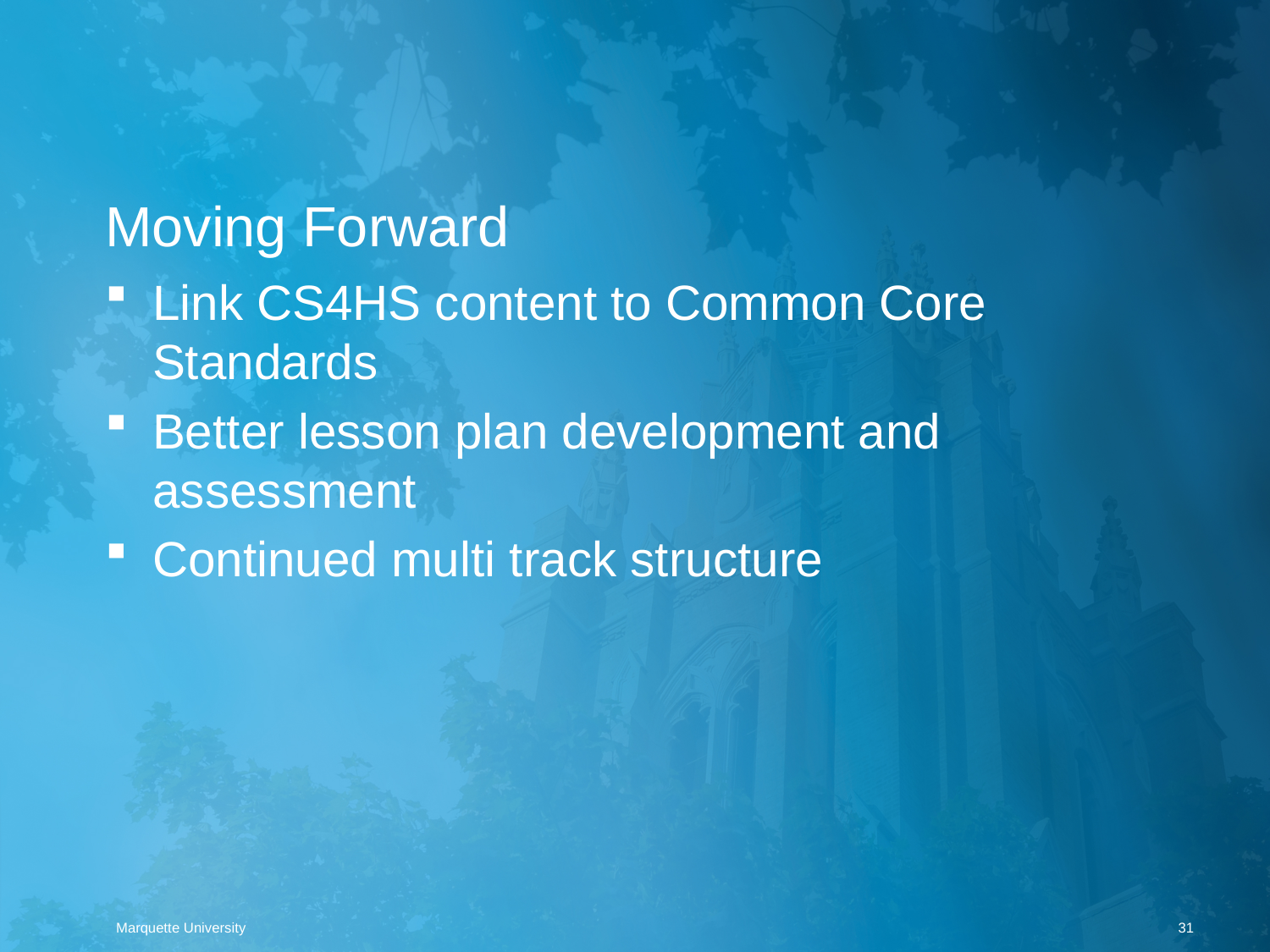

# Moving Forward
Link CS4HS content to Common Core Standards
Better lesson plan development and assessment
Continued multi track structure